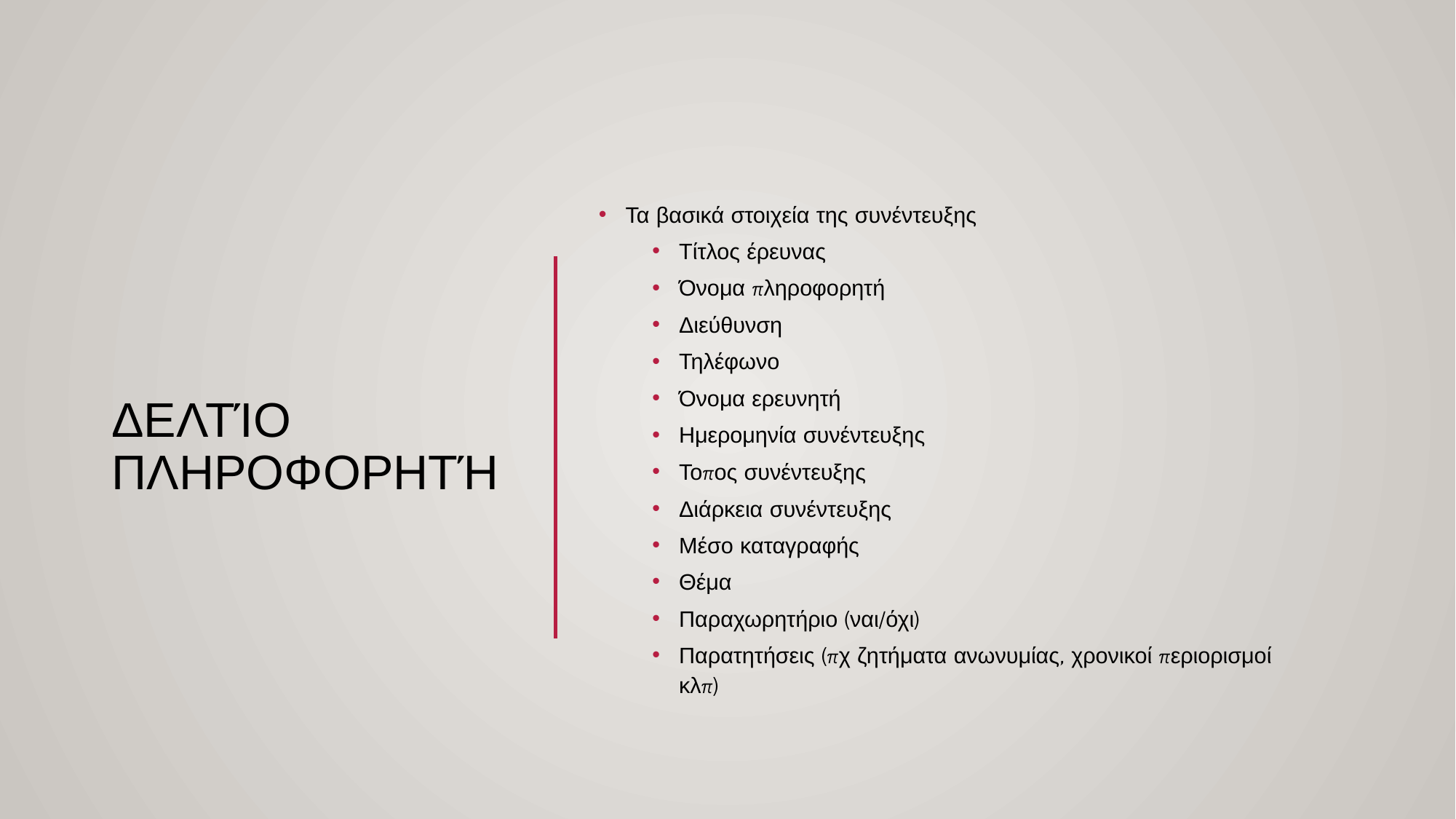

# Δελτίο πληροφορητή
Τα βασικά στοιχεία της συνέντευξης
Τίτλος έρευνας
Όνομα πληροφορητή
Διεύθυνση
Τηλέφωνο
Όνομα ερευνητή
Ημερομηνία συνέντευξης
Τοπος συνέντευξης
Διάρκεια συνέντευξης
Μέσο καταγραφής
Θέμα
Παραχωρητήριο (ναι/όχι)
Παρατητήσεις (πχ ζητήματα ανωνυμίας, χρονικοί περιορισμοί κλπ)